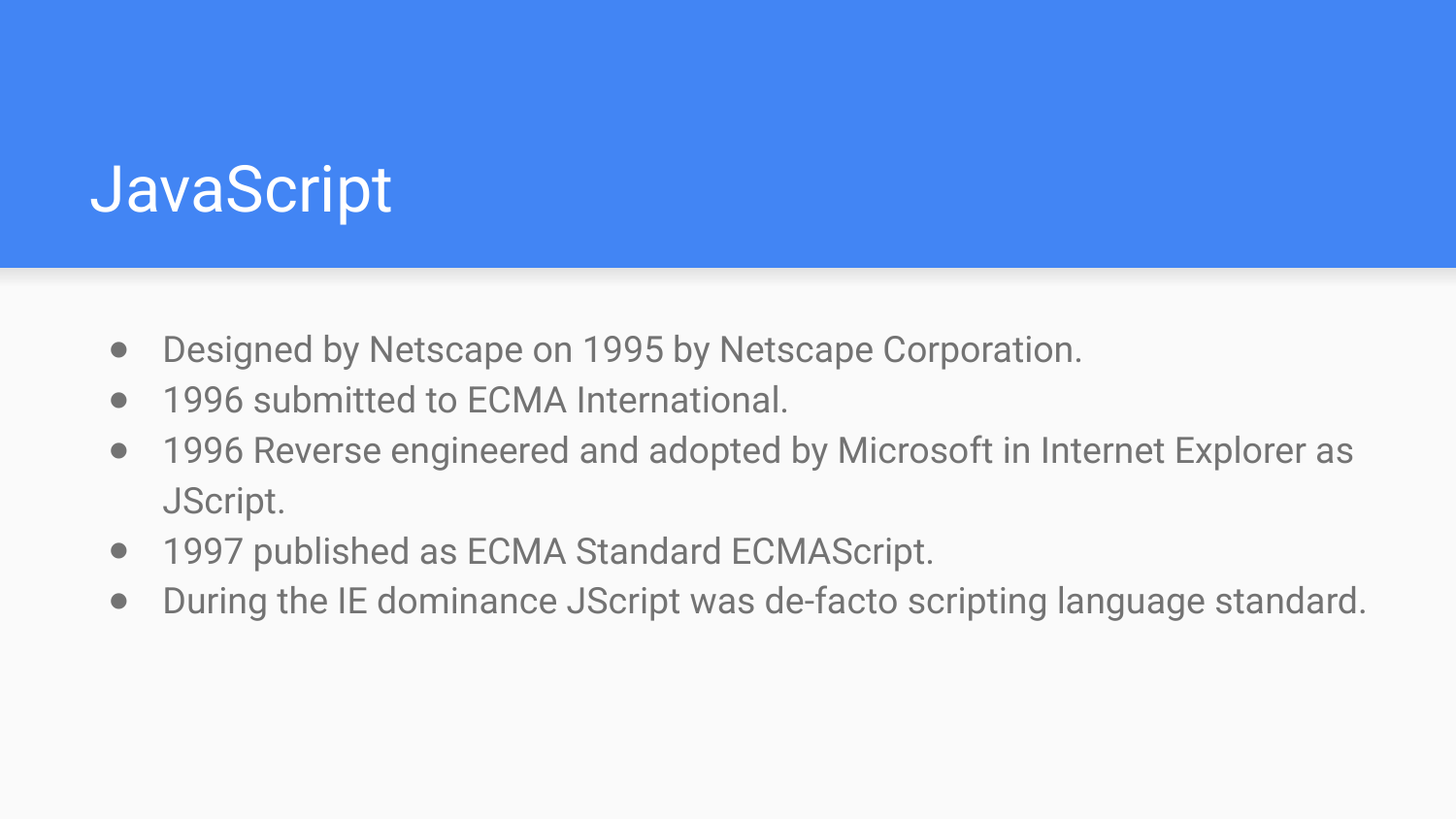

# JavaScript
Designed by Netscape on 1995 by Netscape Corporation.
1996 submitted to ECMA International.
1996 Reverse engineered and adopted by Microsoft in Internet Explorer as JScript.
1997 published as ECMA Standard ECMAScript.
During the IE dominance JScript was de-facto scripting language standard.